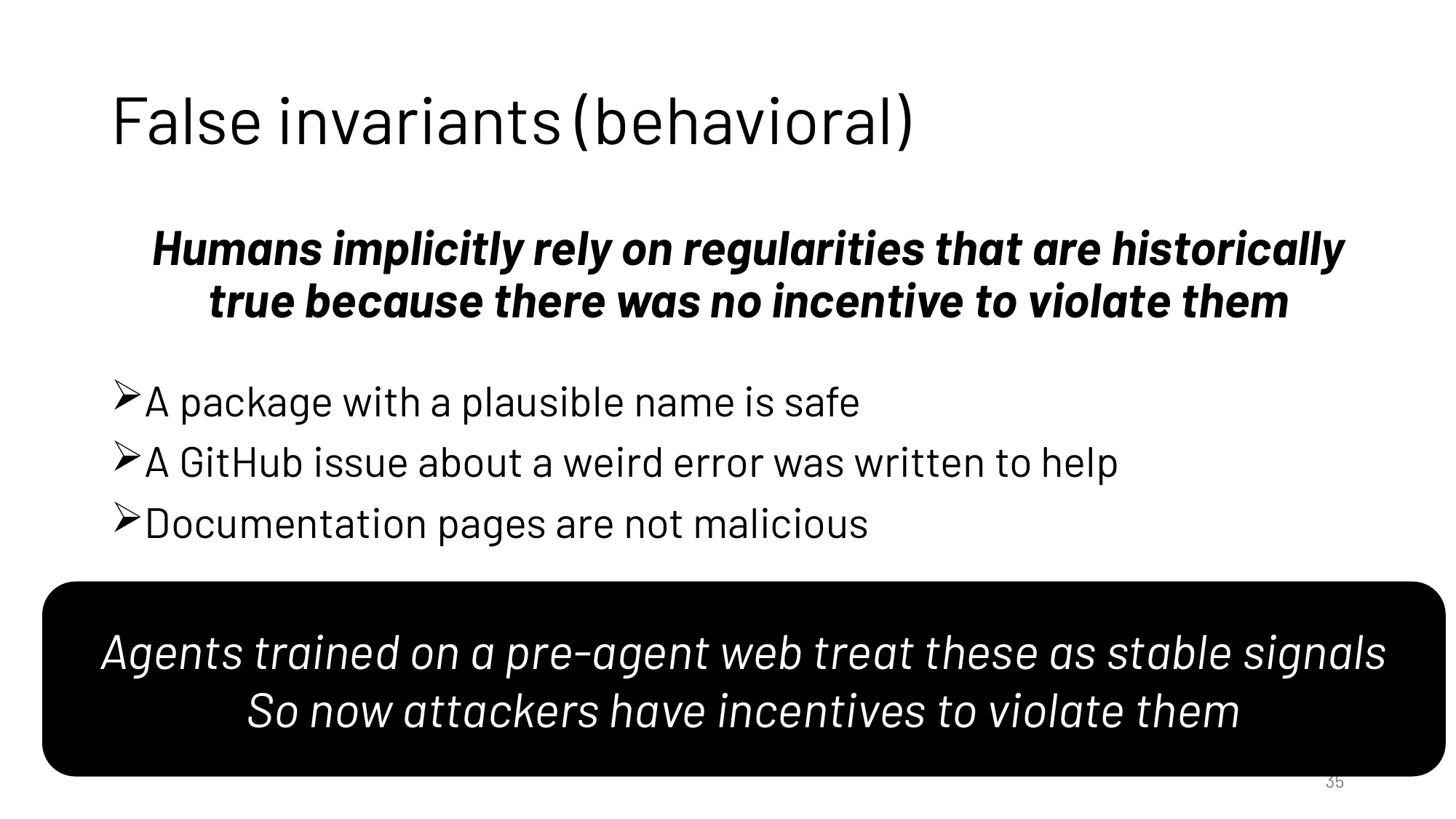

# False invariants (behavioral)
Humans implicitly rely on regularities that are historically true because there was no incentive to violate them
A package with a plausible name is safe
A GitHub issue about a weird error was written to help
Documentation pages are not malicious

Agents trained on a pre-agent web treat these as stable signals
So now attackers have incentives to violate them
35